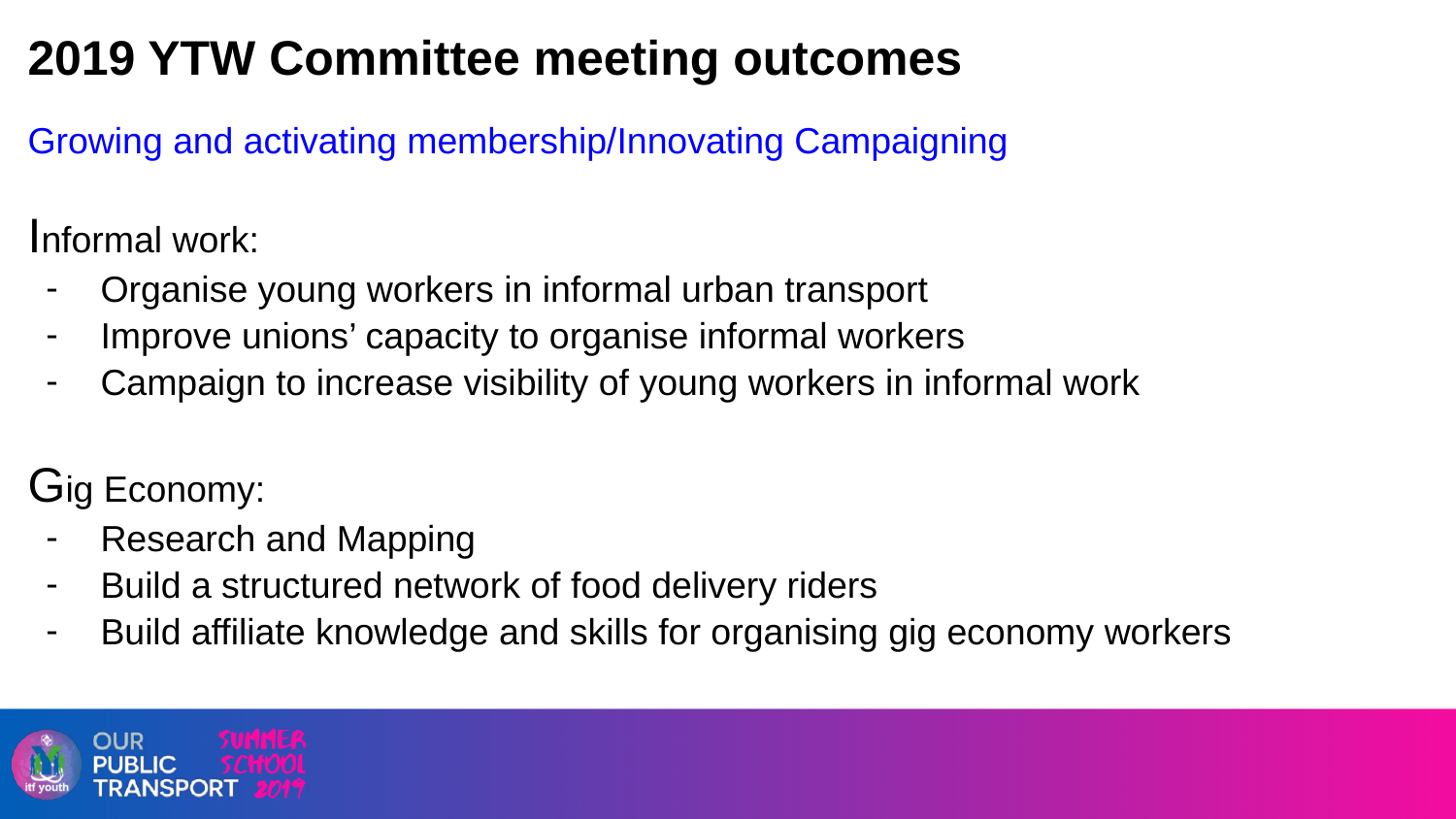

2019 YTW Committee meeting outcomes
Growing and activating membership/Innovating Campaigning
Informal work:
Organise young workers in informal urban transport
Improve unions’ capacity to organise informal workers
Campaign to increase visibility of young workers in informal work

Gig Economy:
Research and Mapping
Build a structured network of food delivery riders
Build affiliate knowledge and skills for organising gig economy workers